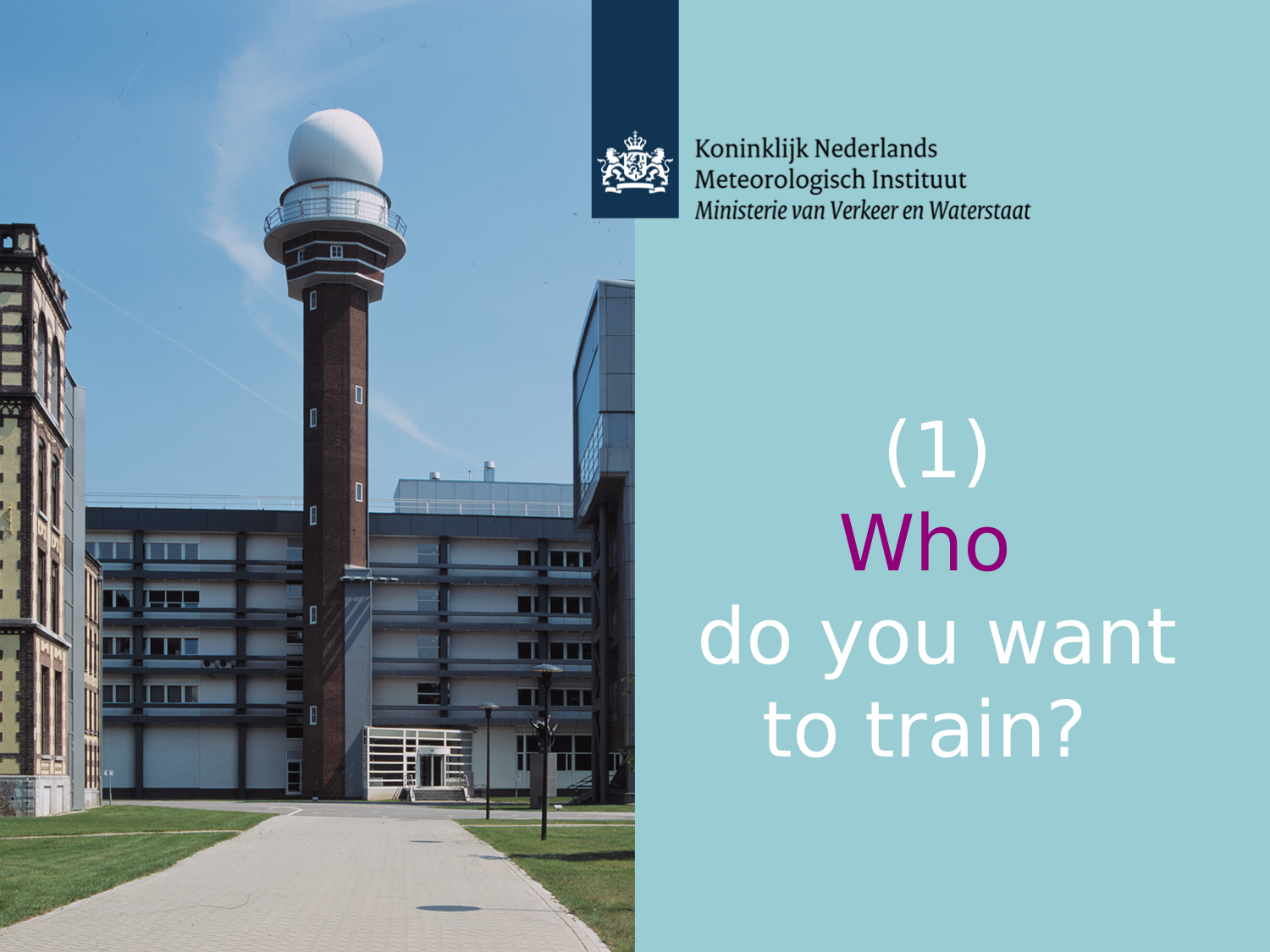

(1)
Who
do you want to train?